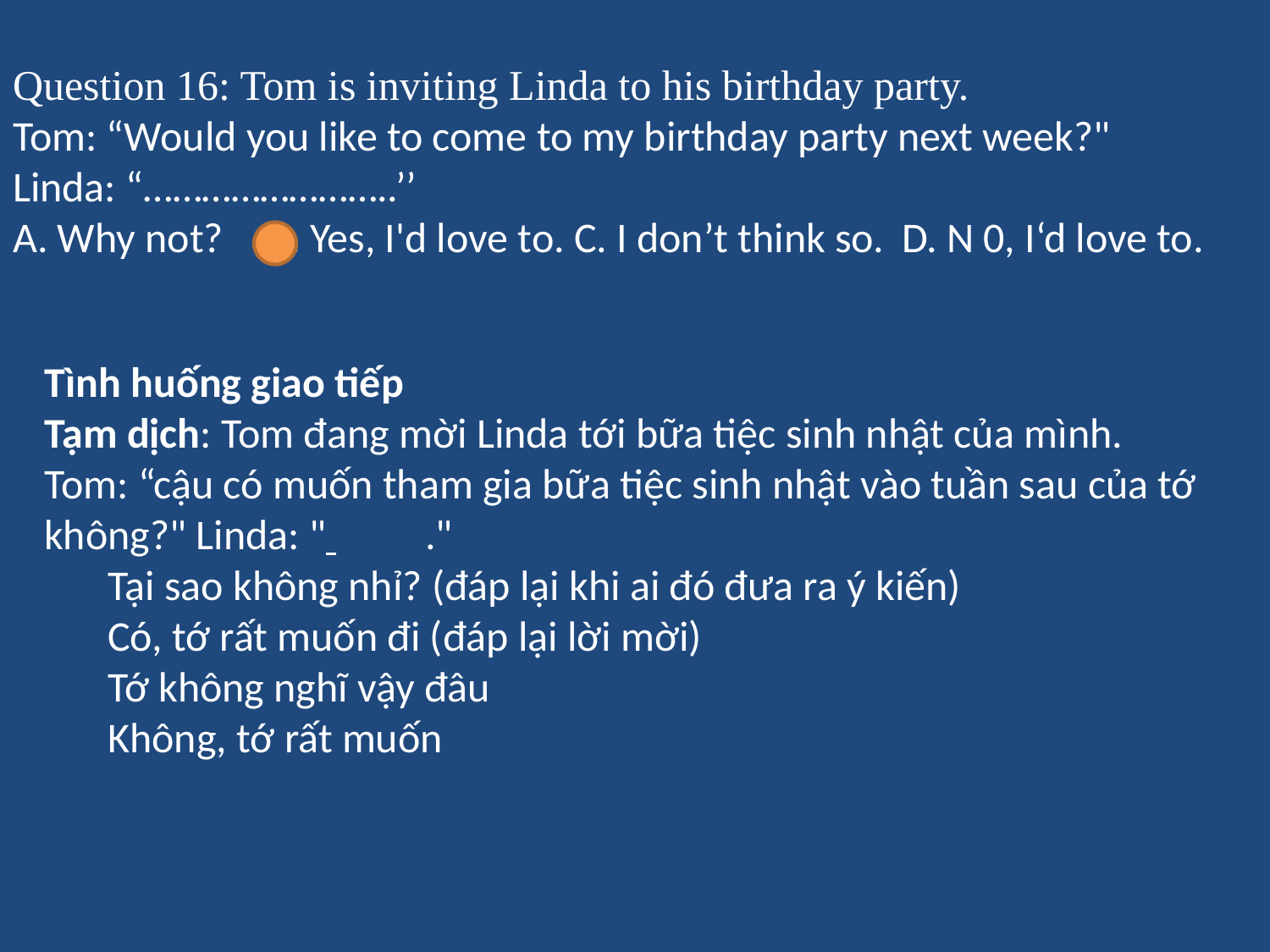

# Question 16: Tom is inviting Linda to his birthday party. Tom: “Would you like to come to my birthday party next week?" Linda: “……………………..’’ A. Why not?	B. Yes, I'd love to. C. I don’t think so.	D. N 0, I‘d love to.

Tình huống giao tiếp
Tạm dịch: Tom đang mời Linda tới bữa tiệc sinh nhật của mình.
Tom: “cậu có muốn tham gia bữa tiệc sinh nhật vào tuần sau của tớ không?" Linda: " 	."
Tại sao không nhỉ? (đáp lại khi ai đó đưa ra ý kiến)
Có, tớ rất muốn đi (đáp lại lời mời)
Tớ không nghĩ vậy đâu
Không, tớ rất muốn